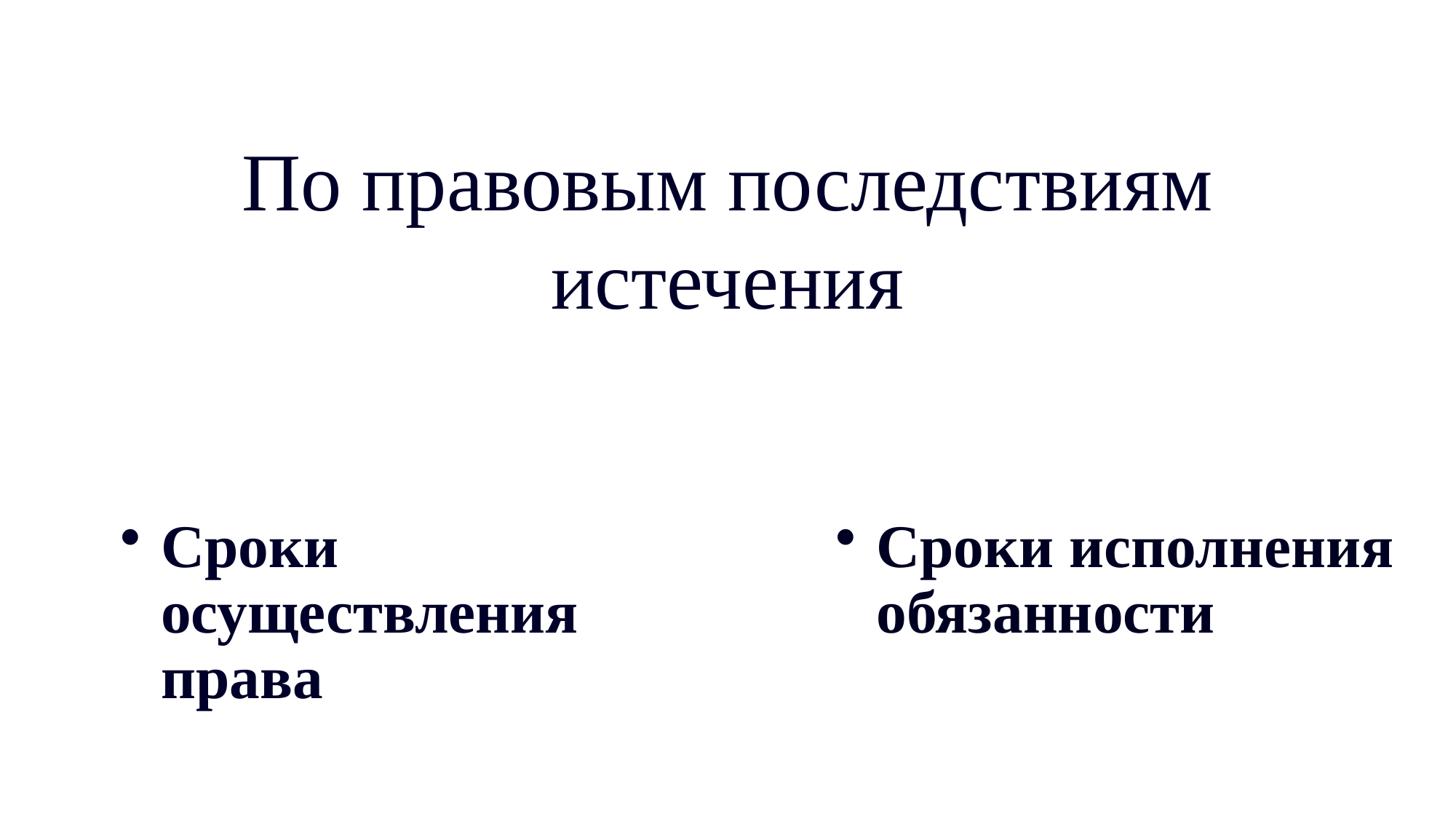

# По правовым последствиям истечения

Сроки осуществления права
Сроки исполнения обязанности